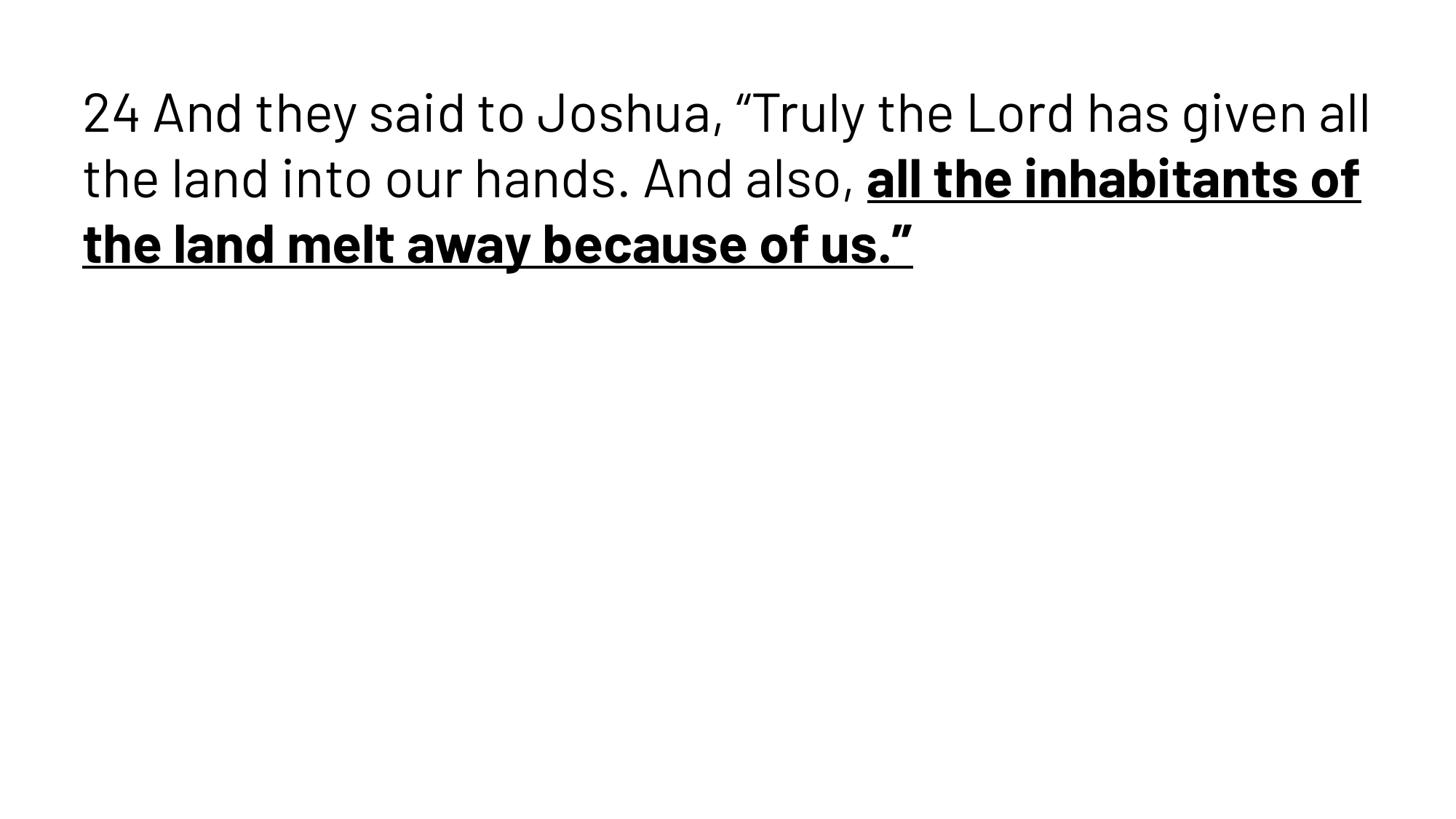

24 And they said to Joshua, “Truly the Lord has given all the land into our hands. And also, all the inhabitants of the land melt away because of us.”